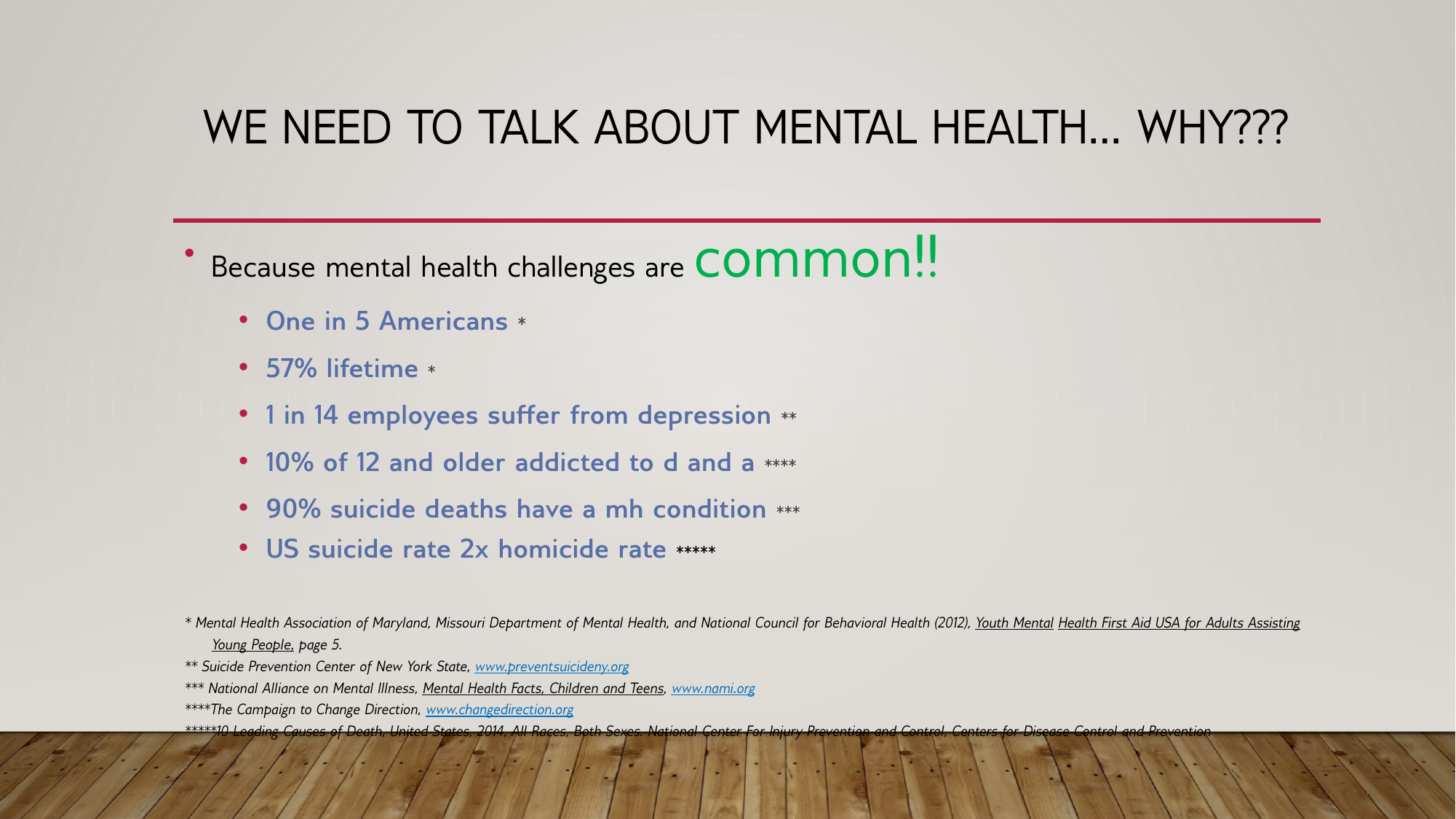

# We need to talk about mental Health… why???
Because mental health challenges are common!!
One in 5 Americans *
57% lifetime *
1 in 14 employees suffer from depression **
10% of 12 and older addicted to d and a ****
90% suicide deaths have a mh condition ***
US suicide rate 2x homicide rate *****

* Mental Health Association of Maryland, Missouri Department of Mental Health, and National Council for Behavioral Health (2012), Youth Mental Health First Aid USA for Adults Assisting Young People, page 5.
** Suicide Prevention Center of New York State, www.preventsuicideny.org
*** National Alliance on Mental Illness, Mental Health Facts, Children and Teens, www.nami.org
****The Campaign to Change Direction, www.changedirection.org
*****10 Leading Causes of Death, United States, 2014, All Races, Both Sexes. National Center For Injury Prevention and Control, Centers for Disease Control and Prevention